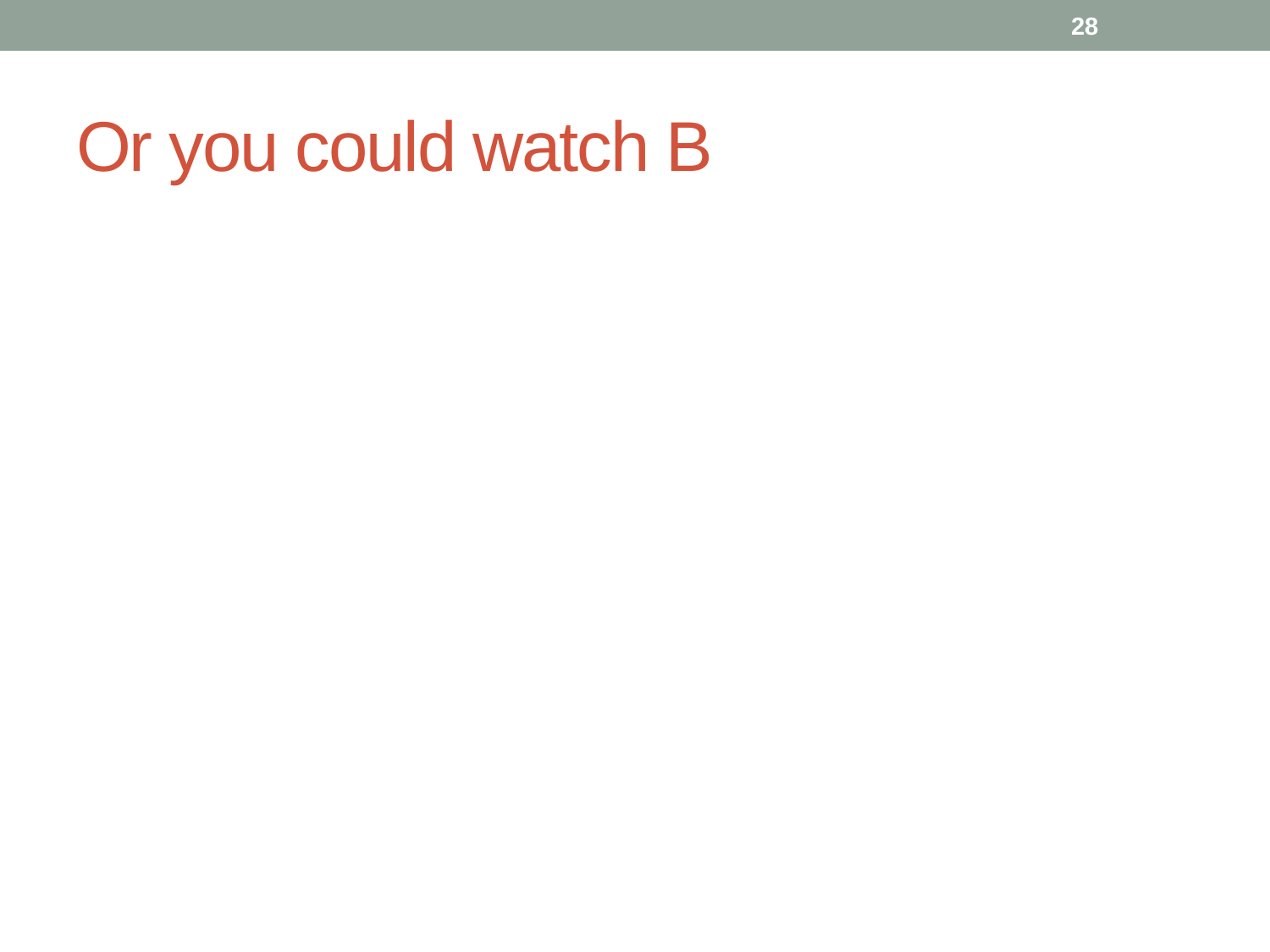

28
# Or you could watch B